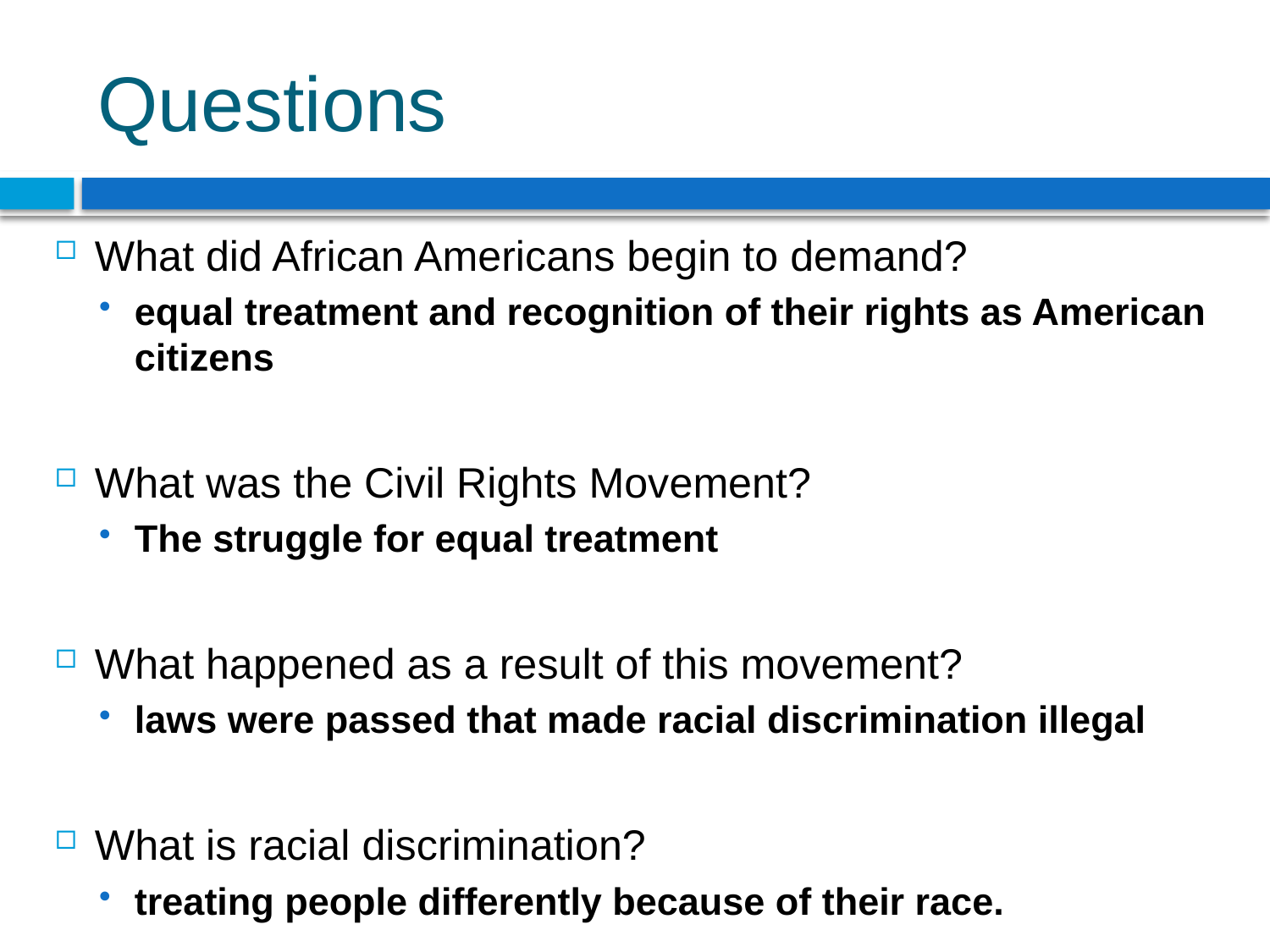

# Questions
What did African Americans begin to demand?
equal treatment and recognition of their rights as American citizens

What was the Civil Rights Movement?
The struggle for equal treatment

What happened as a result of this movement?
laws were passed that made racial discrimination illegal

What is racial discrimination?
treating people differently because of their race.